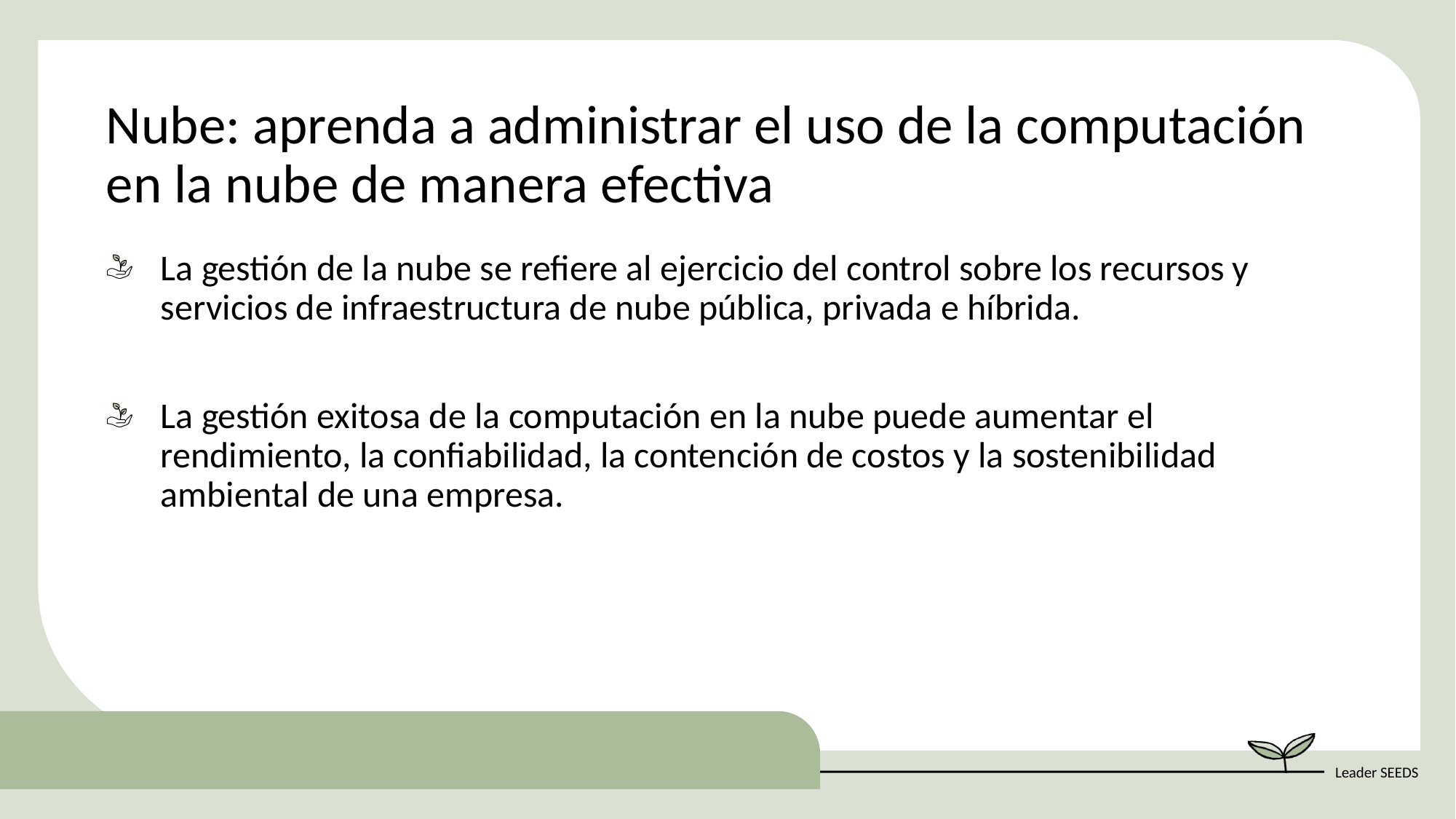

Nube: aprenda a administrar el uso de la computación en la nube de manera efectiva

La gestión de la nube se refiere al ejercicio del control sobre los recursos y servicios de infraestructura de nube pública, privada e híbrida.

La gestión exitosa de la computación en la nube puede aumentar el rendimiento, la confiabilidad, la contención de costos y la sostenibilidad ambiental de una empresa.